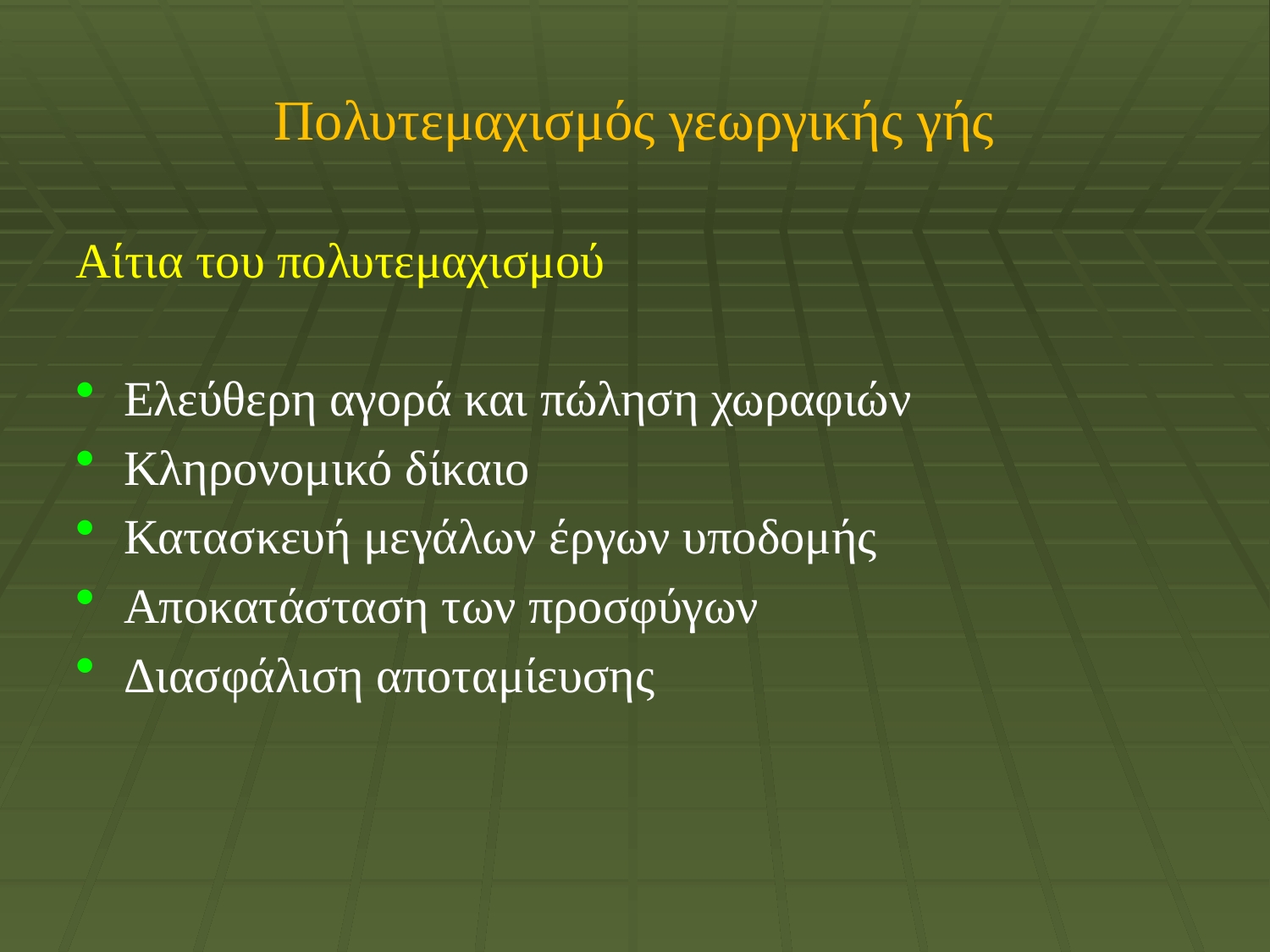

# Πολυτεμαχισμός γεωργικής γής
Αίτια του πολυτεμαχισμού

Ελεύθερη αγορά και πώληση χωραφιών
Κληρονομικό δίκαιο
Κατασκευή μεγάλων έργων υποδομής
Αποκατάσταση των προσφύγων
Διασφάλιση αποταμίευσης